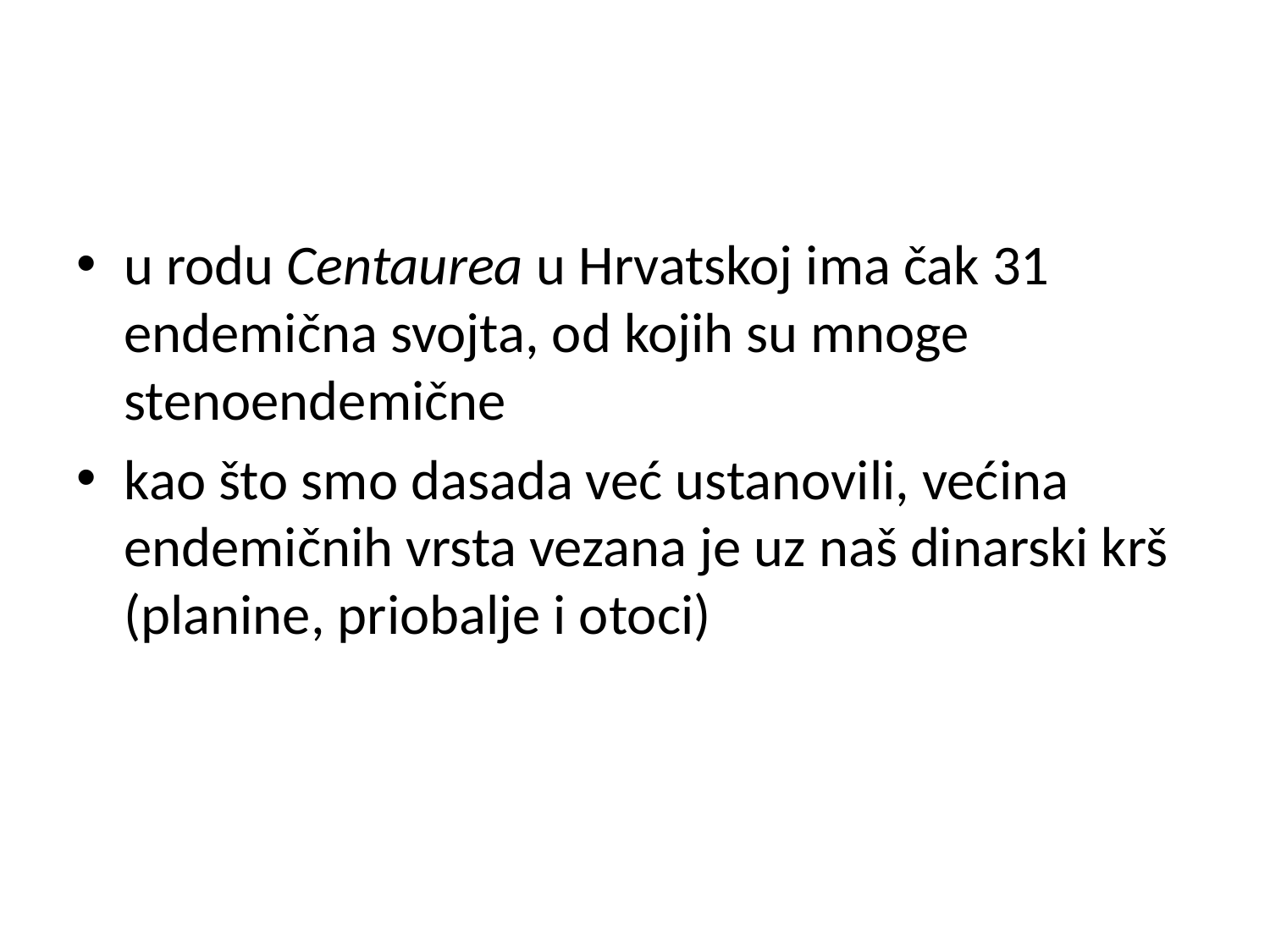

#
u rodu Centaurea u Hrvatskoj ima čak 31 endemična svojta, od kojih su mnoge stenoendemične
kao što smo dasada već ustanovili, većina endemičnih vrsta vezana je uz naš dinarski krš (planine, priobalje i otoci)